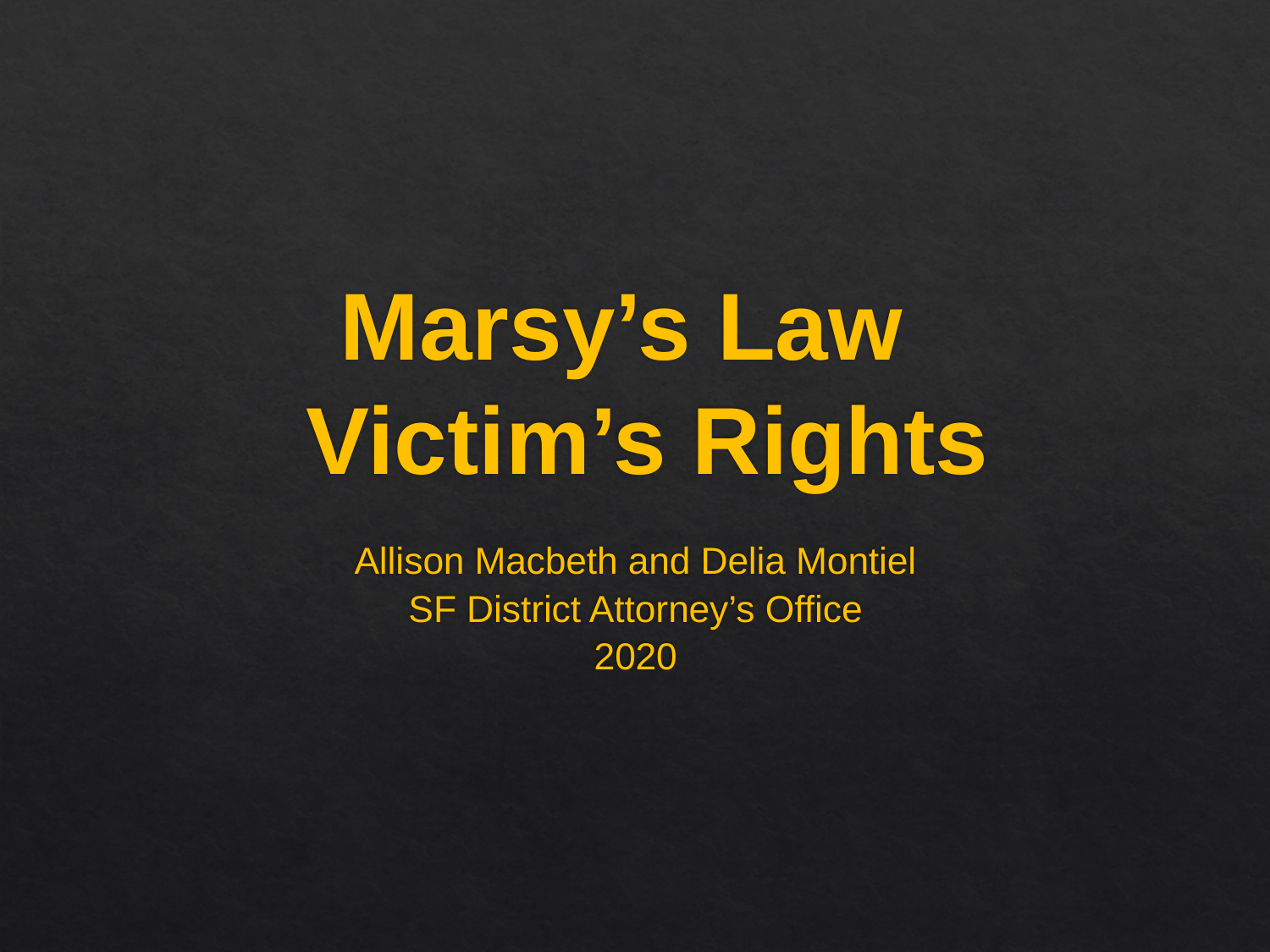

# Marsy’s Law Victim’s Rights
Allison Macbeth and Delia Montiel
SF District Attorney’s Office
2020